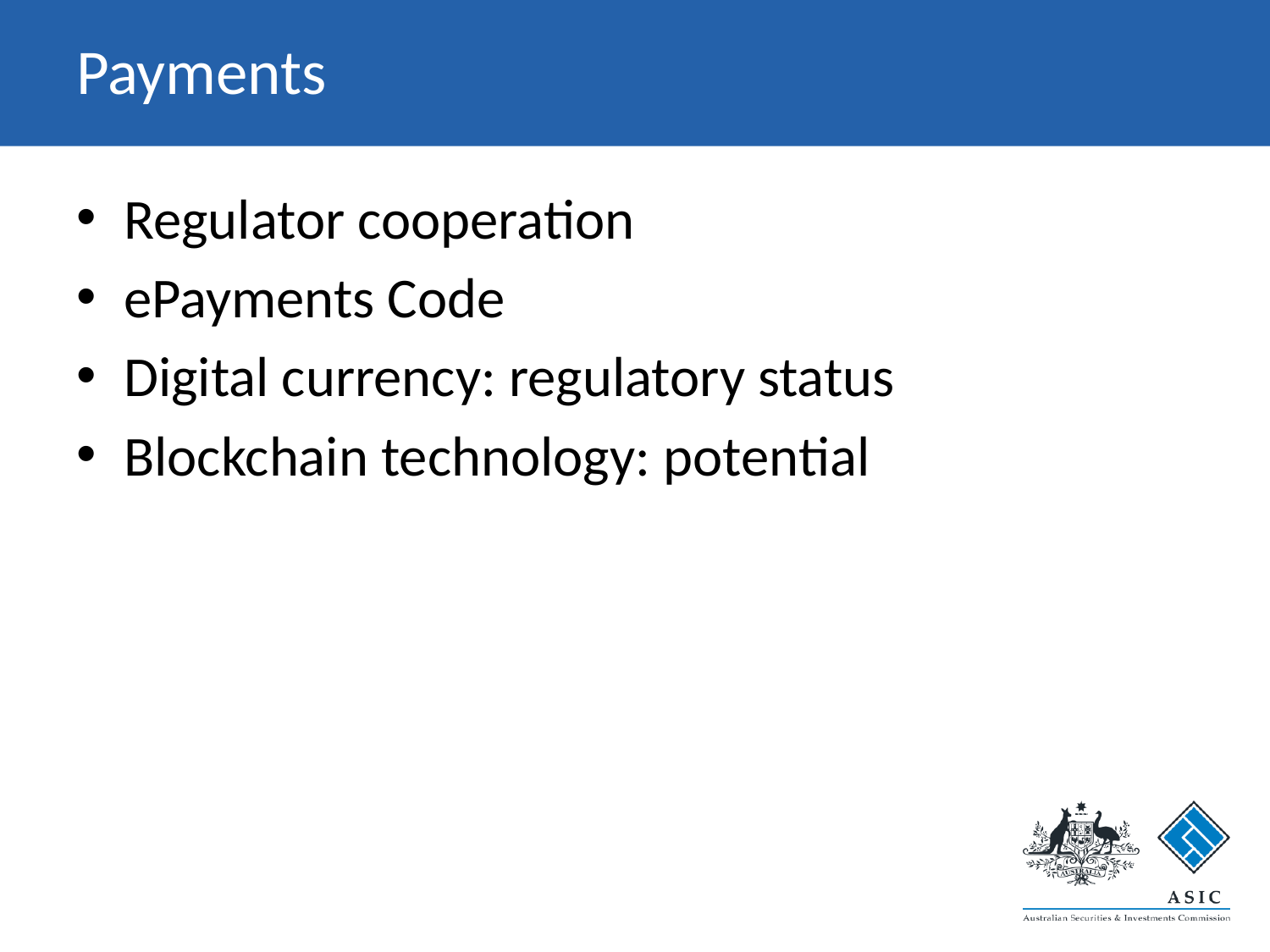

# Payments
Regulator cooperation
ePayments Code
Digital currency: regulatory status
Blockchain technology: potential